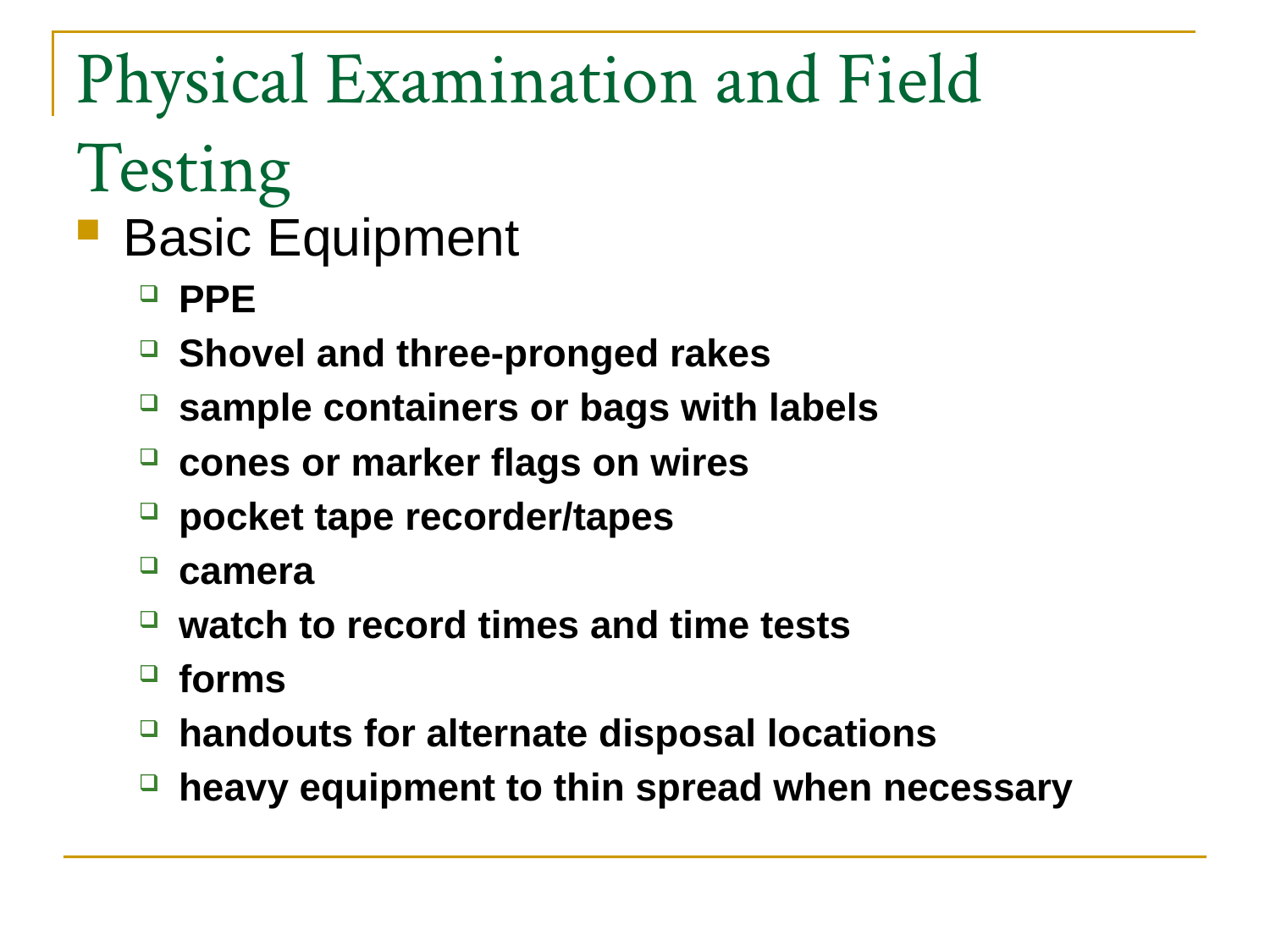

# Physical Examination and Field Testing
Basic Equipment
PPE
Shovel and three-pronged rakes
sample containers or bags with labels
cones or marker flags on wires
pocket tape recorder/tapes
camera
watch to record times and time tests
forms
handouts for alternate disposal locations
heavy equipment to thin spread when necessary